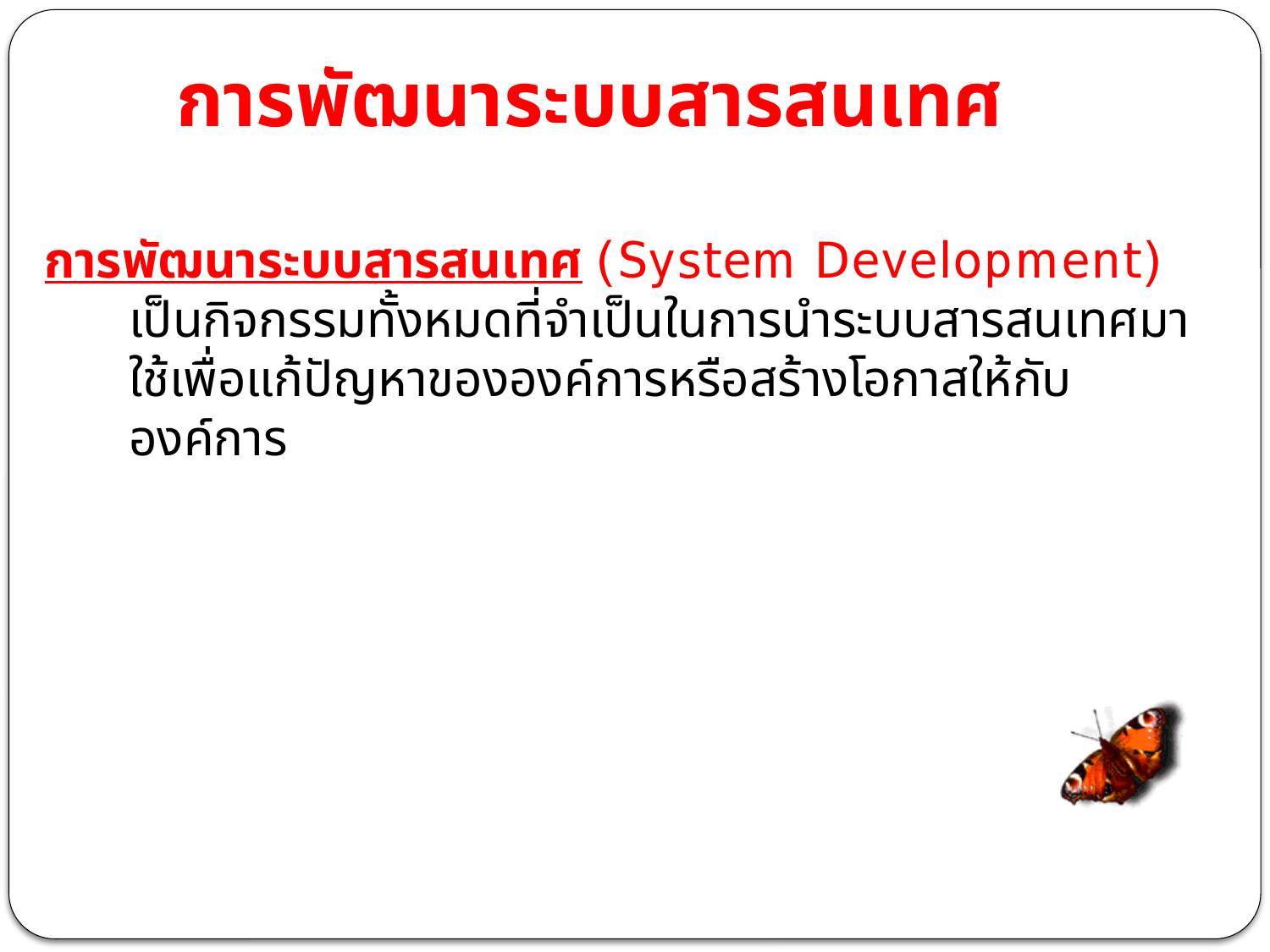

การพัฒนาระบบสารสนเทศ
การพัฒนาระบบสารสนเทศ (System Development) เป็นกิจกรรมทั้งหมดที่จำเป็นในการนำระบบสารสนเทศมาใช้เพื่อแก้ปัญหาขององค์การหรือสร้างโอกาสให้กับองค์การ